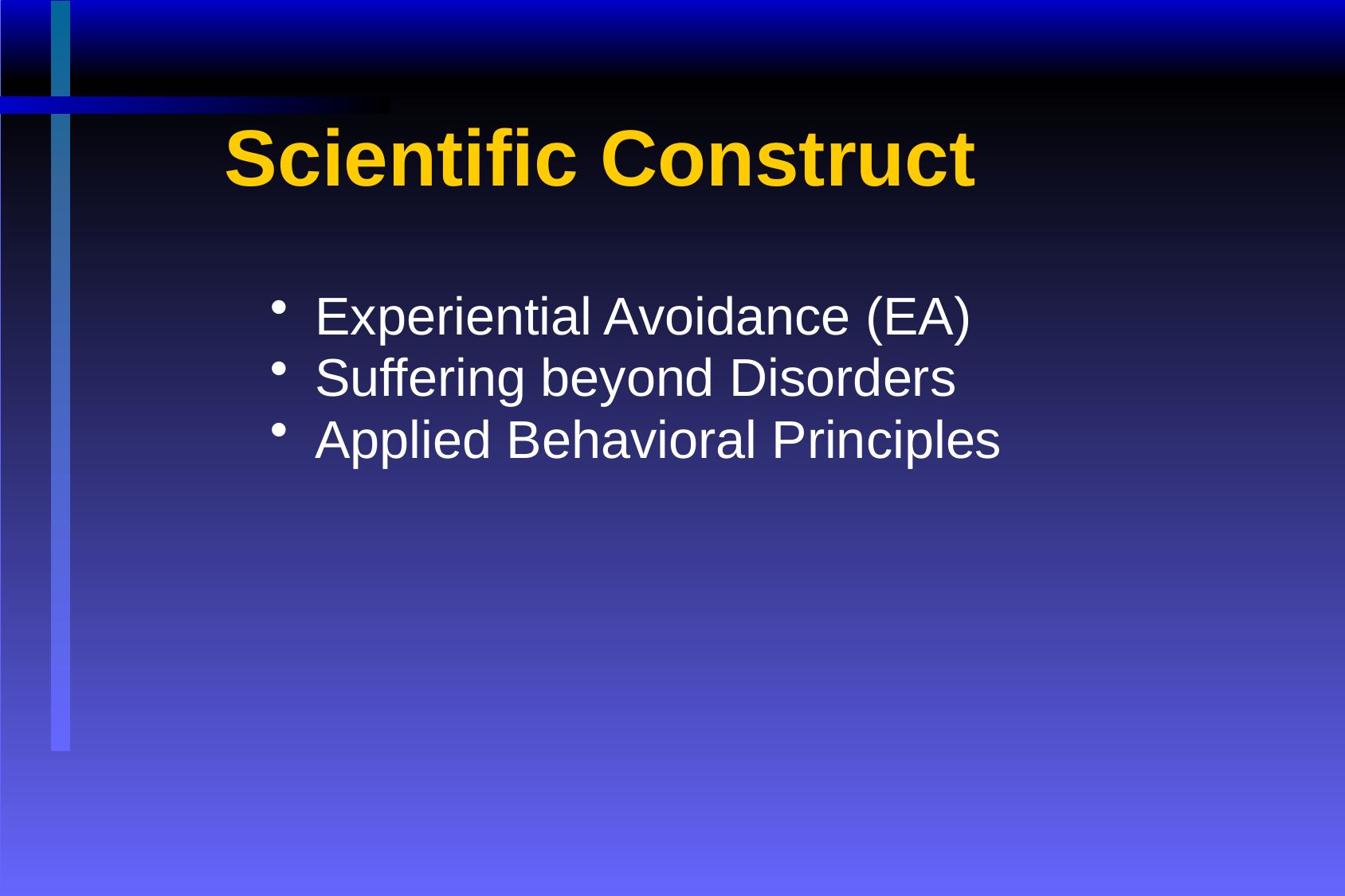

# Scientific Construct
Experiential Avoidance (EA)
Suffering beyond Disorders
Applied Behavioral Principles